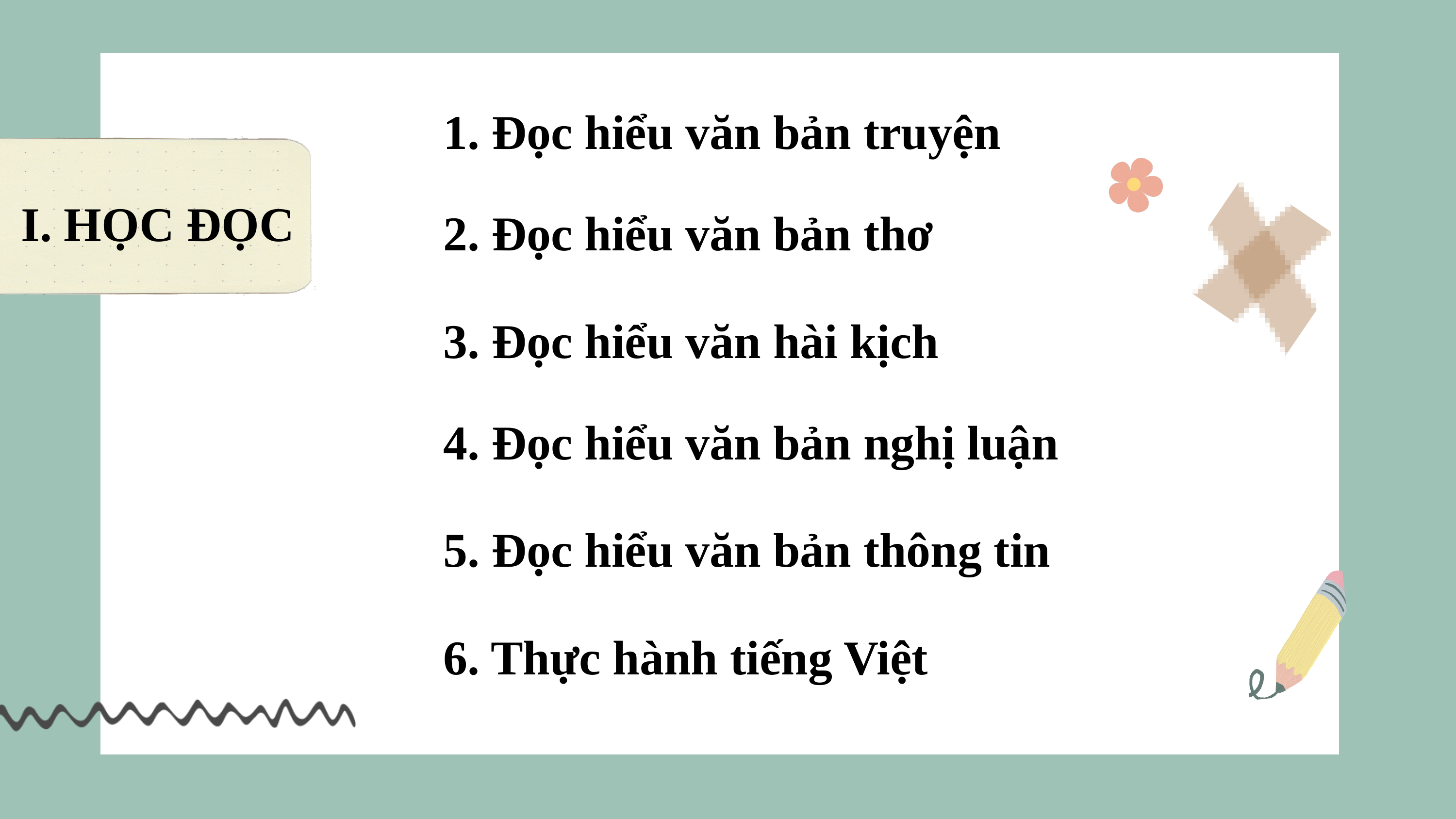

1. Đọc hiểu văn bản truyện

I. HỌC ĐỌC
2. Đọc hiểu văn bản thơ

3. Đọc hiểu văn hài kịch
4. Đọc hiểu văn bản nghị luận
5. Đọc hiểu văn bản thông tin

6. Thực hành tiếng Việt